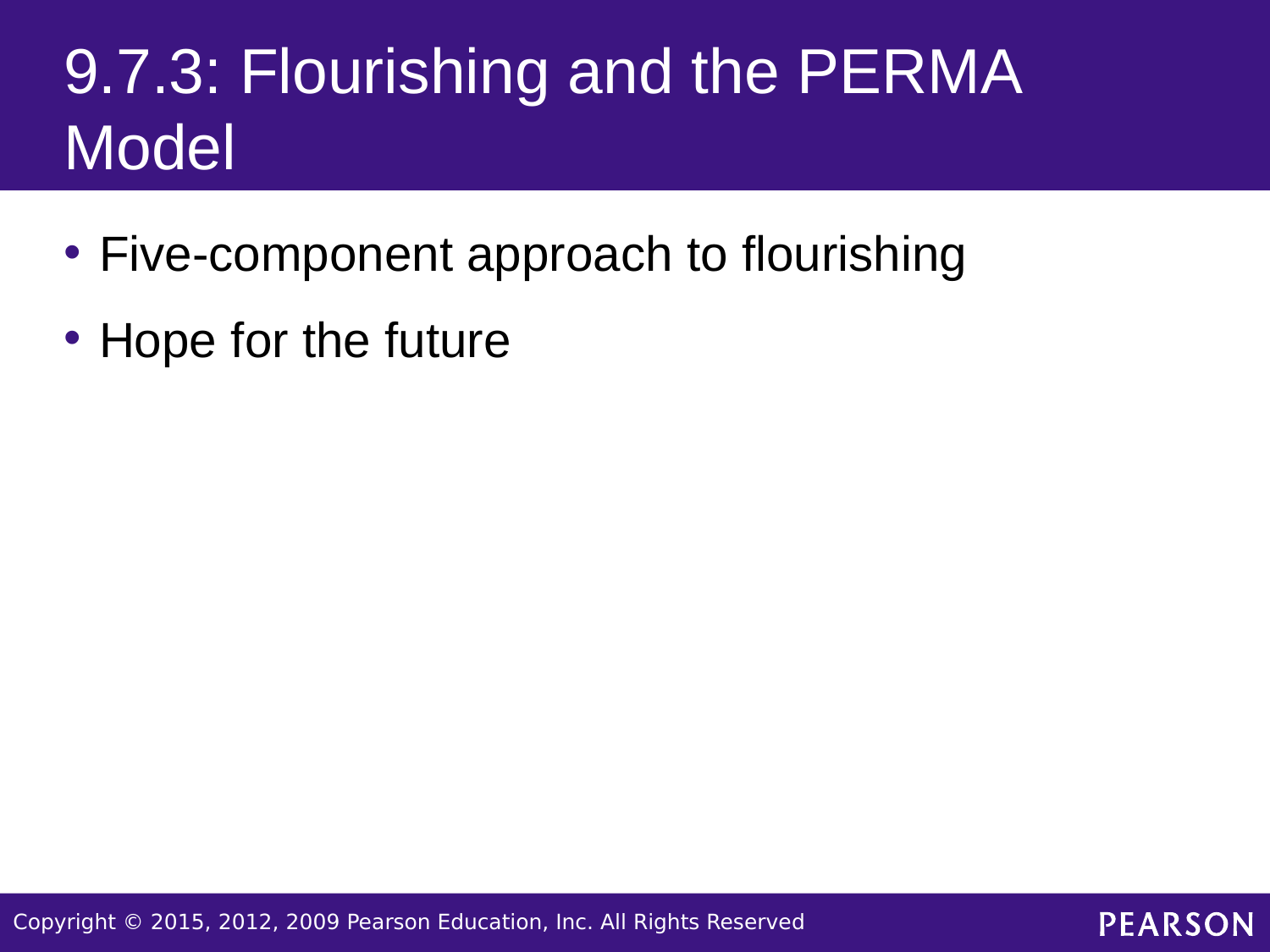

# 9.7.3: Flourishing and the PERMA Model
Five-component approach to flourishing
Hope for the future